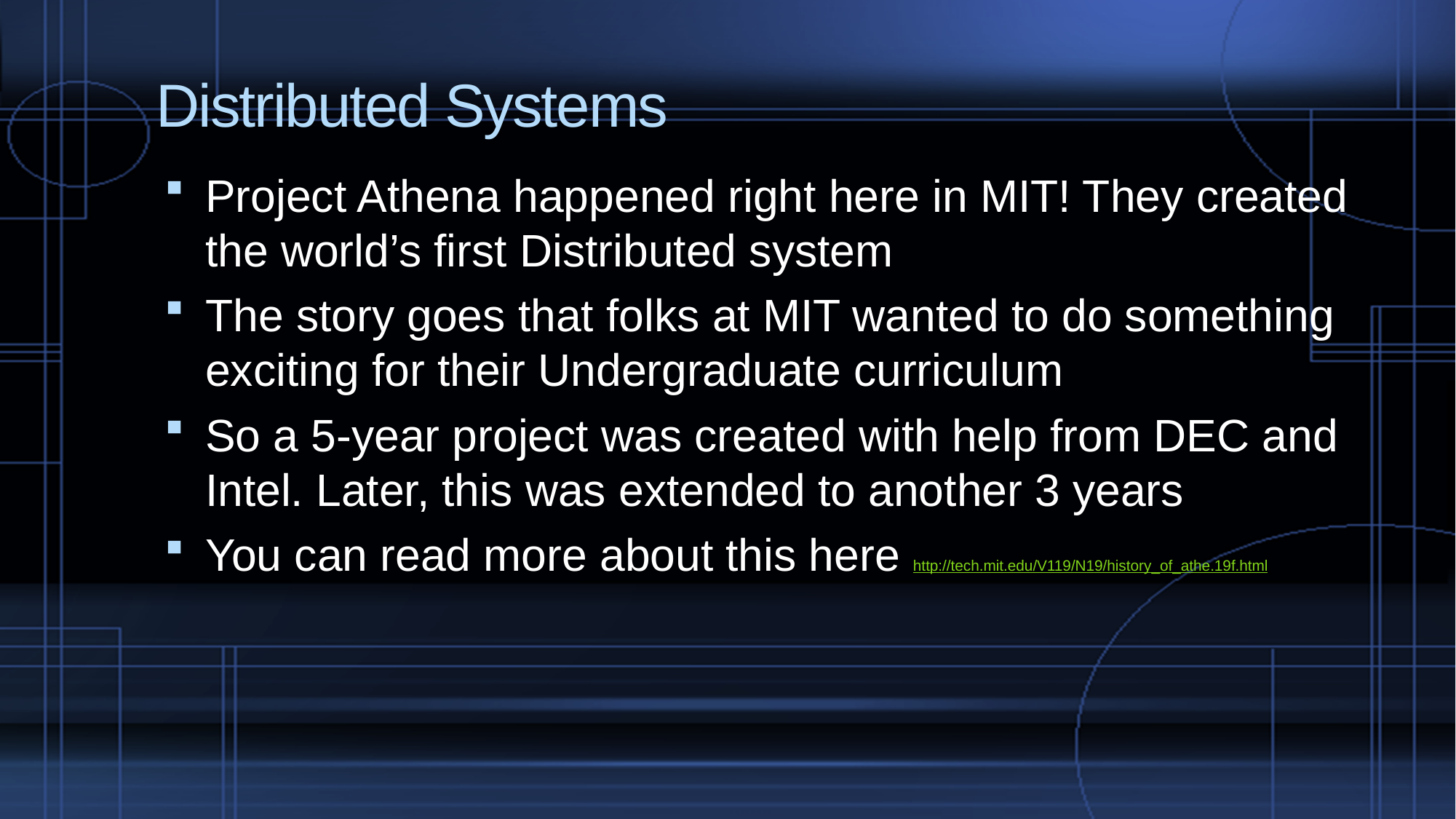

# Distributed Systems
Project Athena happened right here in MIT! They created the world’s first Distributed system
The story goes that folks at MIT wanted to do something exciting for their Undergraduate curriculum
So a 5-year project was created with help from DEC and Intel. Later, this was extended to another 3 years
You can read more about this here http://tech.mit.edu/V119/N19/history_of_athe.19f.html